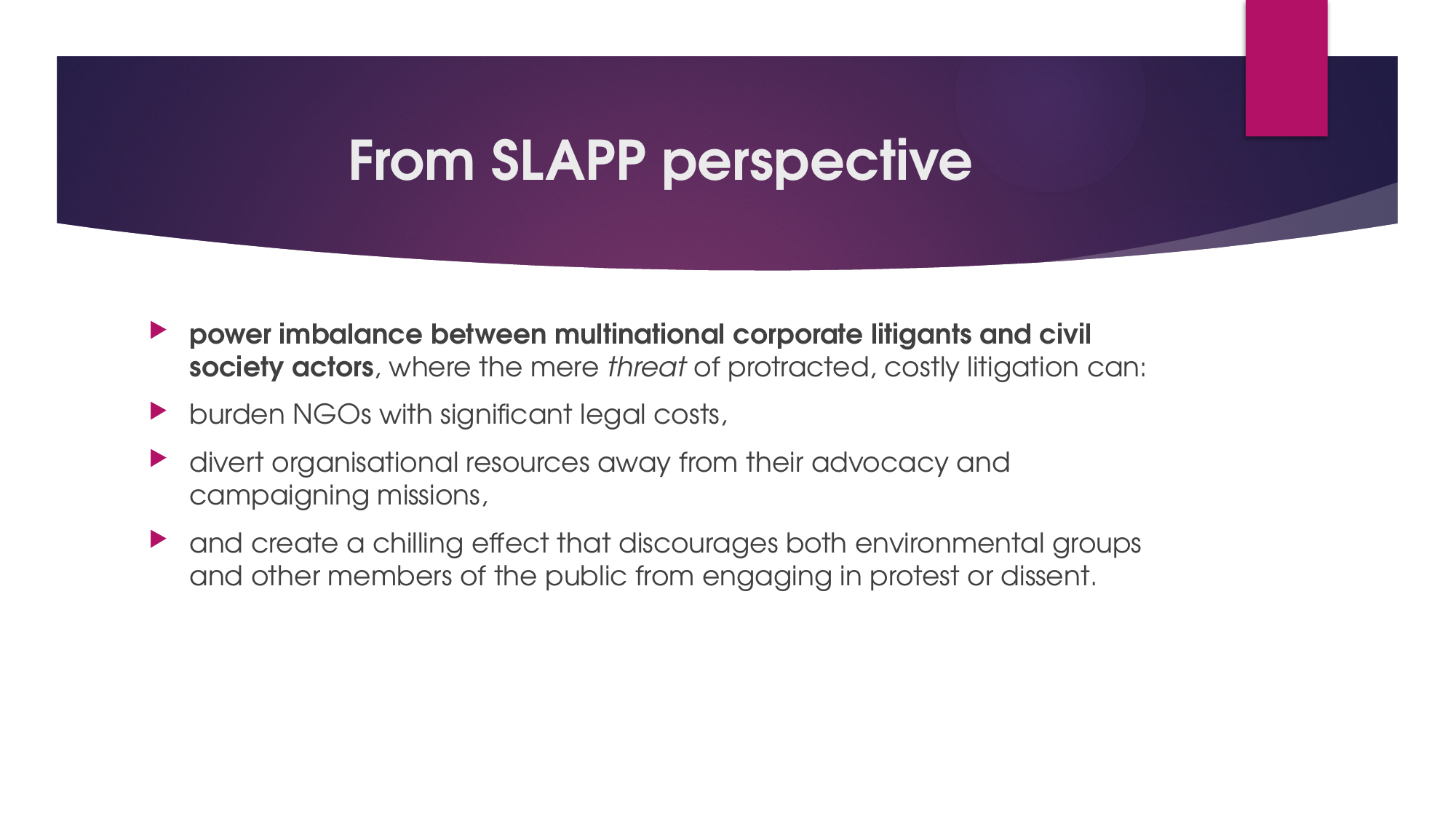

# From SLAPP perspective
power imbalance between multinational corporate litigants and civil society actors, where the mere threat of protracted, costly litigation can:
burden NGOs with significant legal costs,
divert organisational resources away from their advocacy and campaigning missions,
and create a chilling effect that discourages both environmental groups and other members of the public from engaging in protest or dissent.